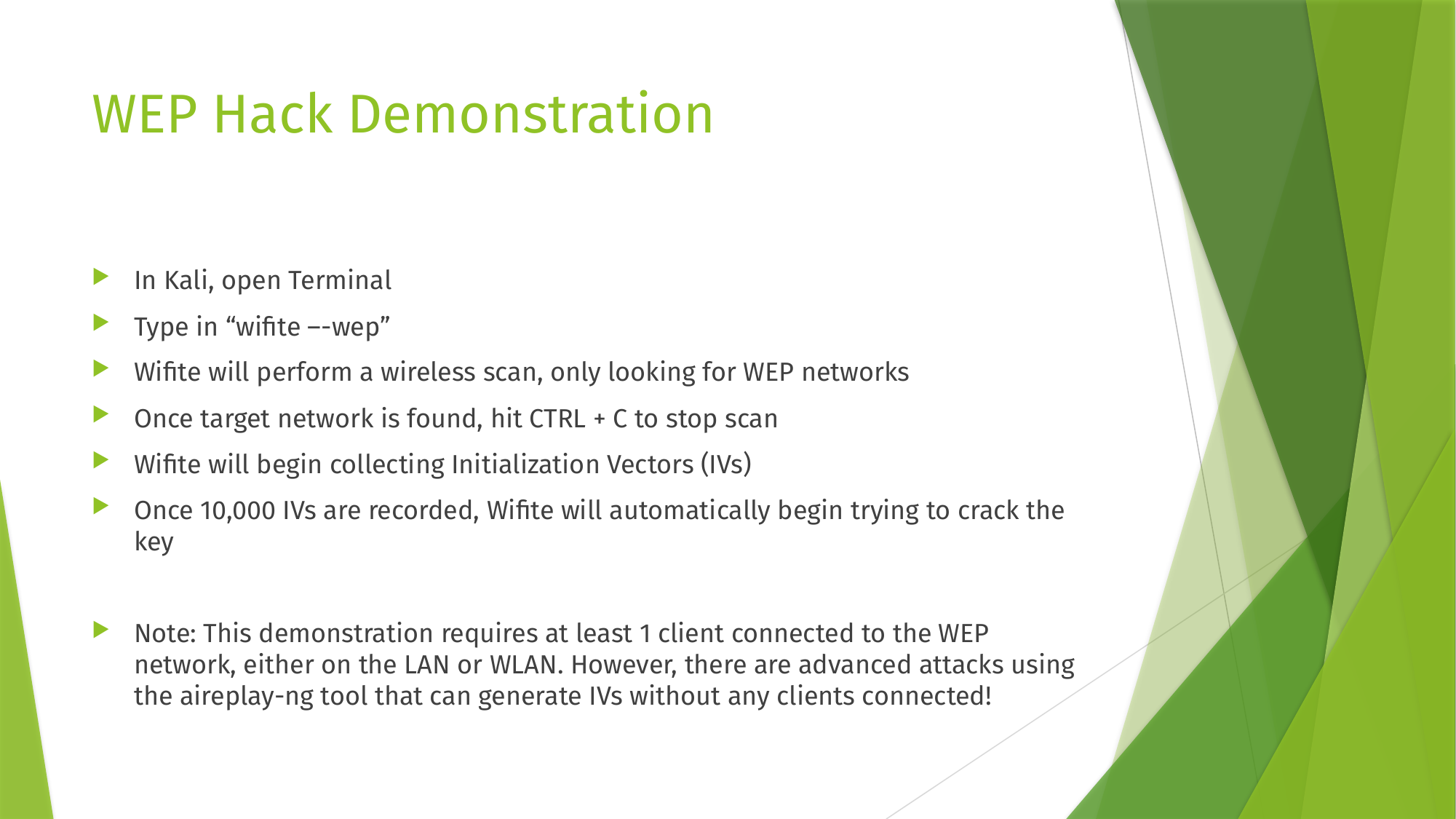

# WEP Hack Demonstration
In Kali, open Terminal
Type in “wifite –-wep”
Wifite will perform a wireless scan, only looking for WEP networks
Once target network is found, hit CTRL + C to stop scan
Wifite will begin collecting Initialization Vectors (IVs)
Once 10,000 IVs are recorded, Wifite will automatically begin trying to crack the key

Note: This demonstration requires at least 1 client connected to the WEP network, either on the LAN or WLAN. However, there are advanced attacks using the aireplay-ng tool that can generate IVs without any clients connected!